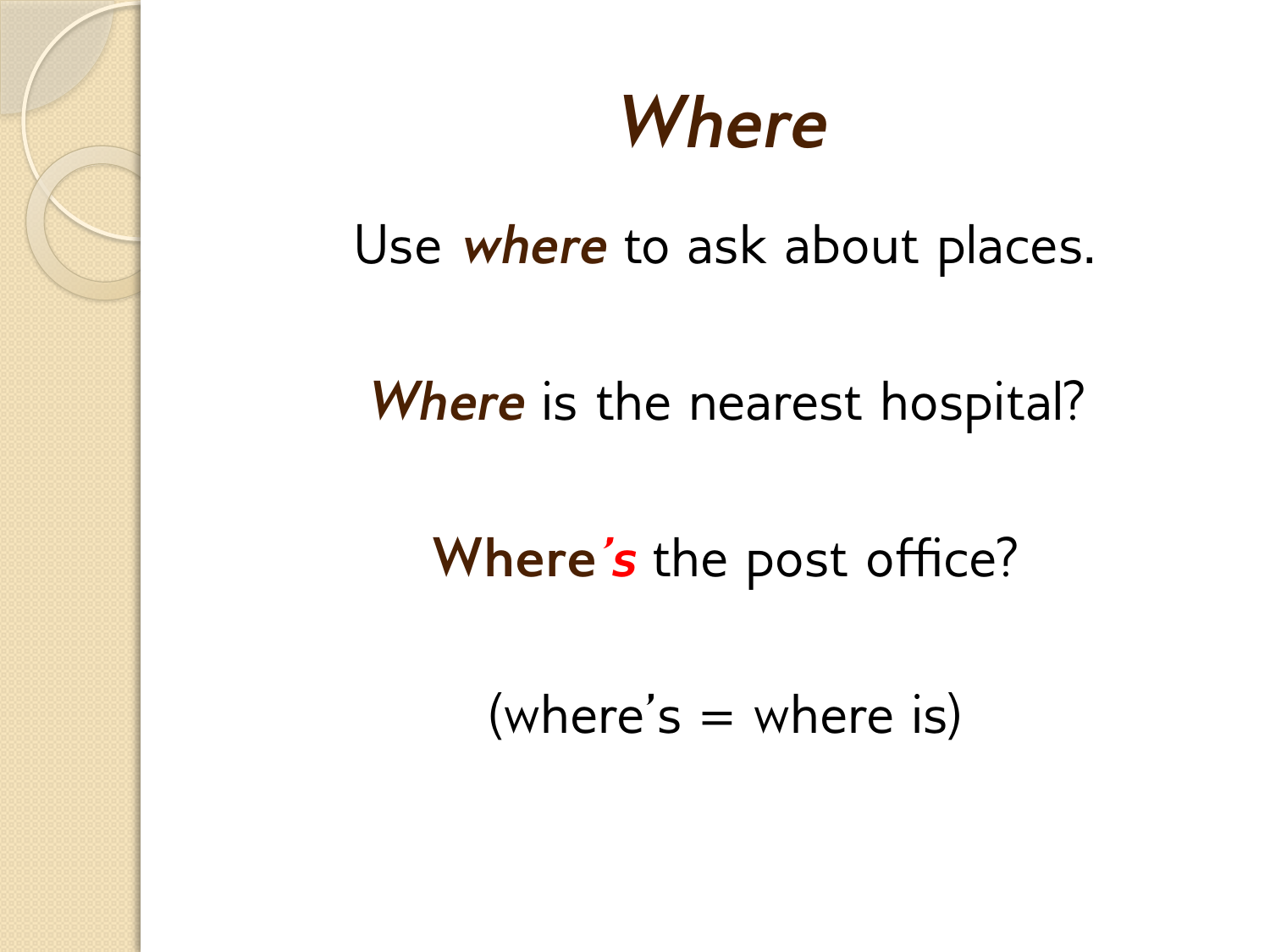

# Where
Use where to ask about places.

Where is the nearest hospital?

Where’s the post office?

(where’s = where is)